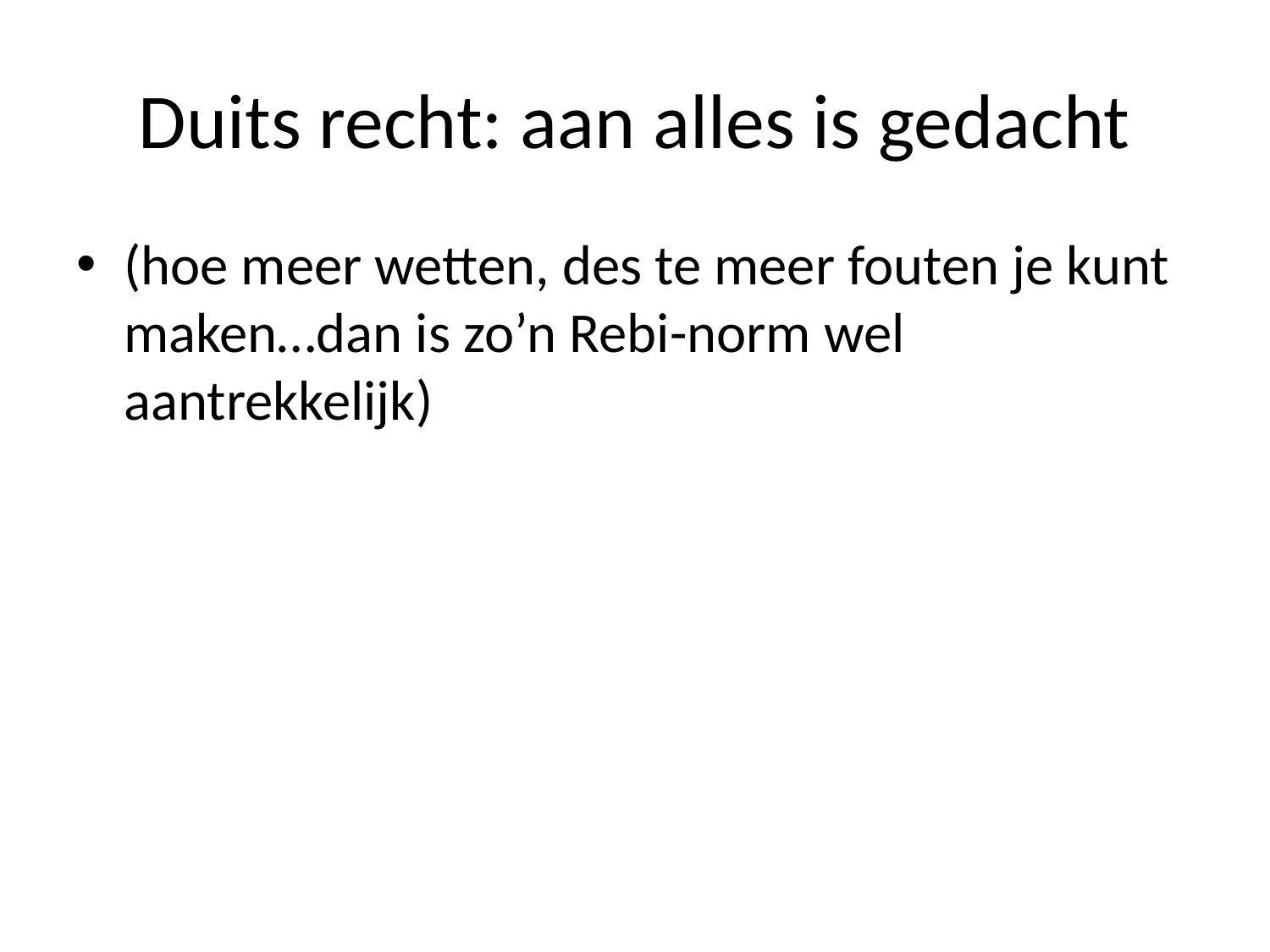

# Duits recht: aan alles is gedacht
(hoe meer wetten, des te meer fouten je kunt maken…dan is zo’n Rebi-norm wel aantrekkelijk)